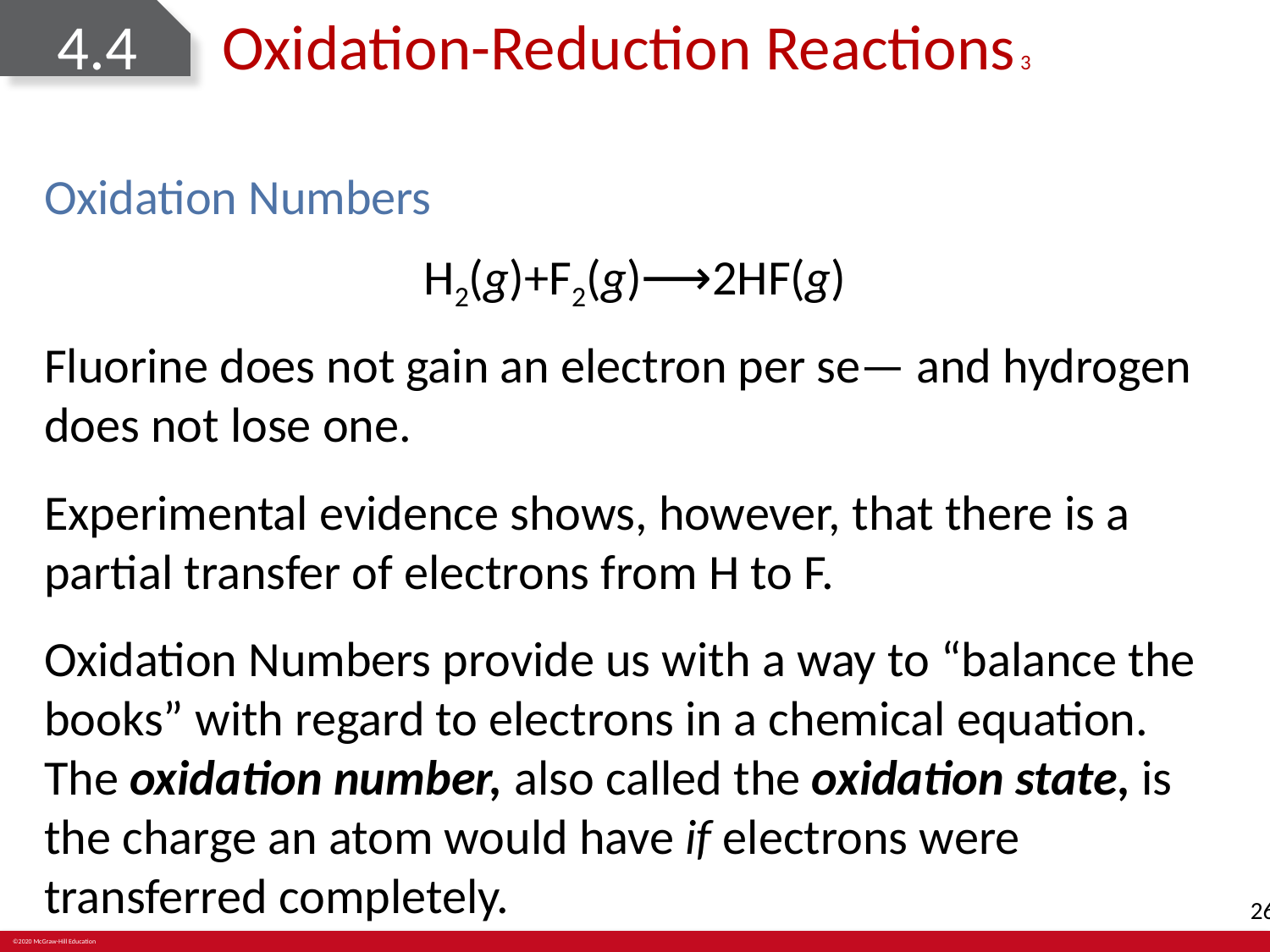

# 4.4	Oxidation-Reduction Reactions 3
Oxidation Numbers
H2(g)+F2(g)⟶2HF(g)
Fluorine does not gain an electron per se— and hydrogen does not lose one.
Experimental evidence shows, however, that there is a partial transfer of electrons from H to F.
Oxidation Numbers provide us with a way to “balance the books” with regard to electrons in a chemical equation. The oxidation number, also called the oxidation state, is the charge an atom would have if electrons were transferred completely.